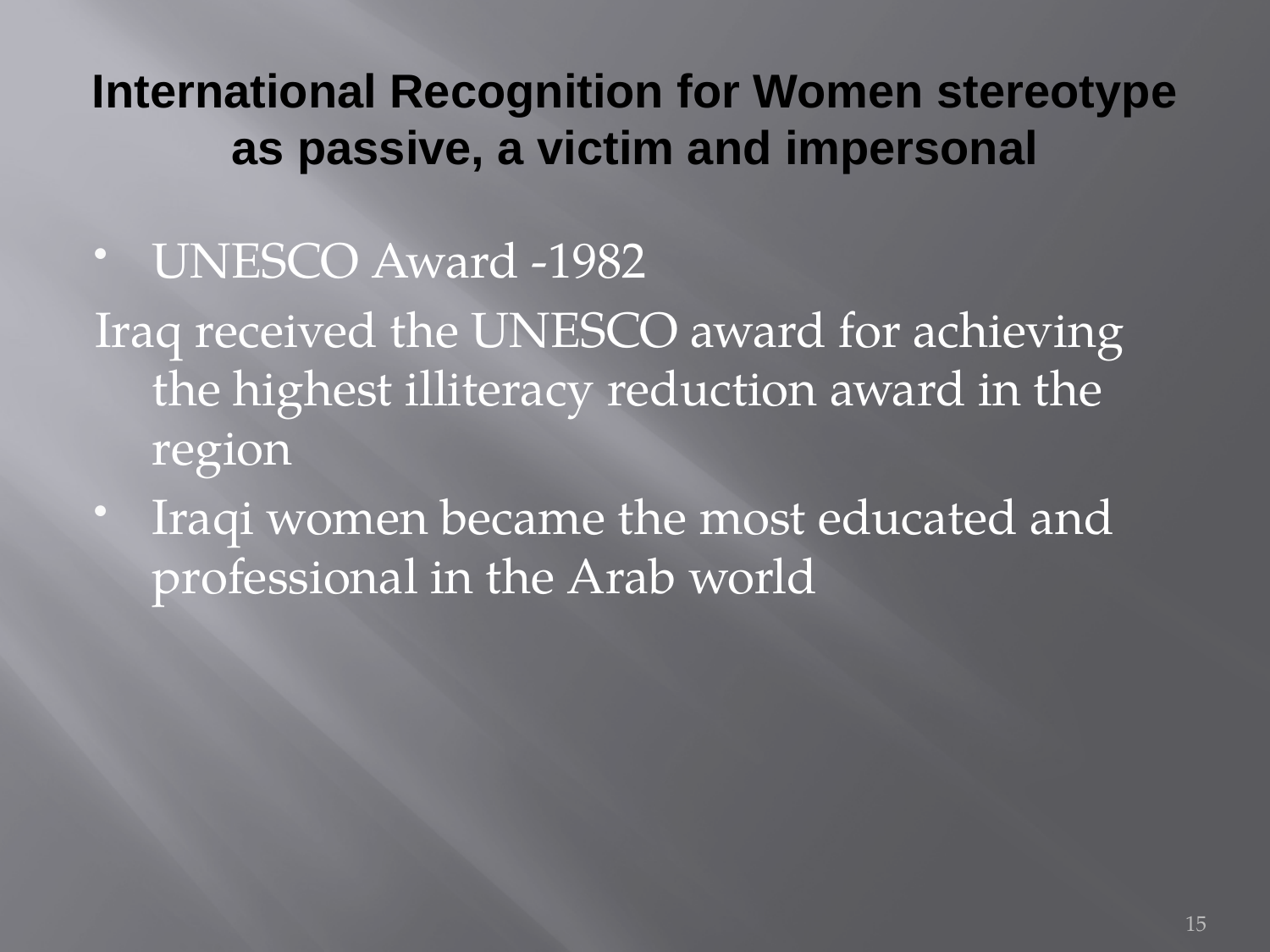

# International Recognition for Women stereotype as passive, a victim and impersonal
UNESCO Award -1982
Iraq received the UNESCO award for achieving the highest illiteracy reduction award in the region
Iraqi women became the most educated and professional in the Arab world

15